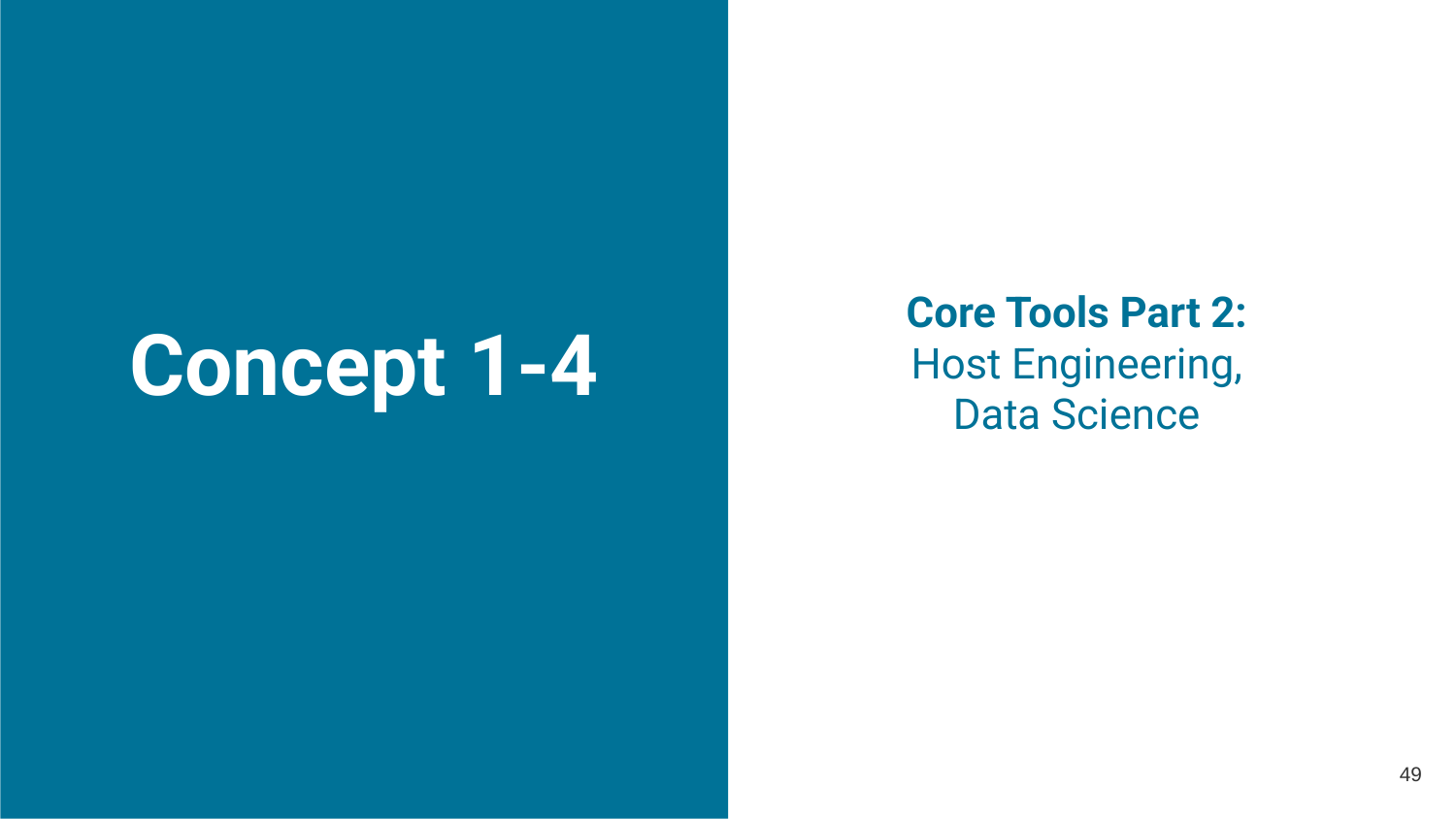

Core Tools Part 2:
Host Engineering,
Data Science
# Concept 1-4
49